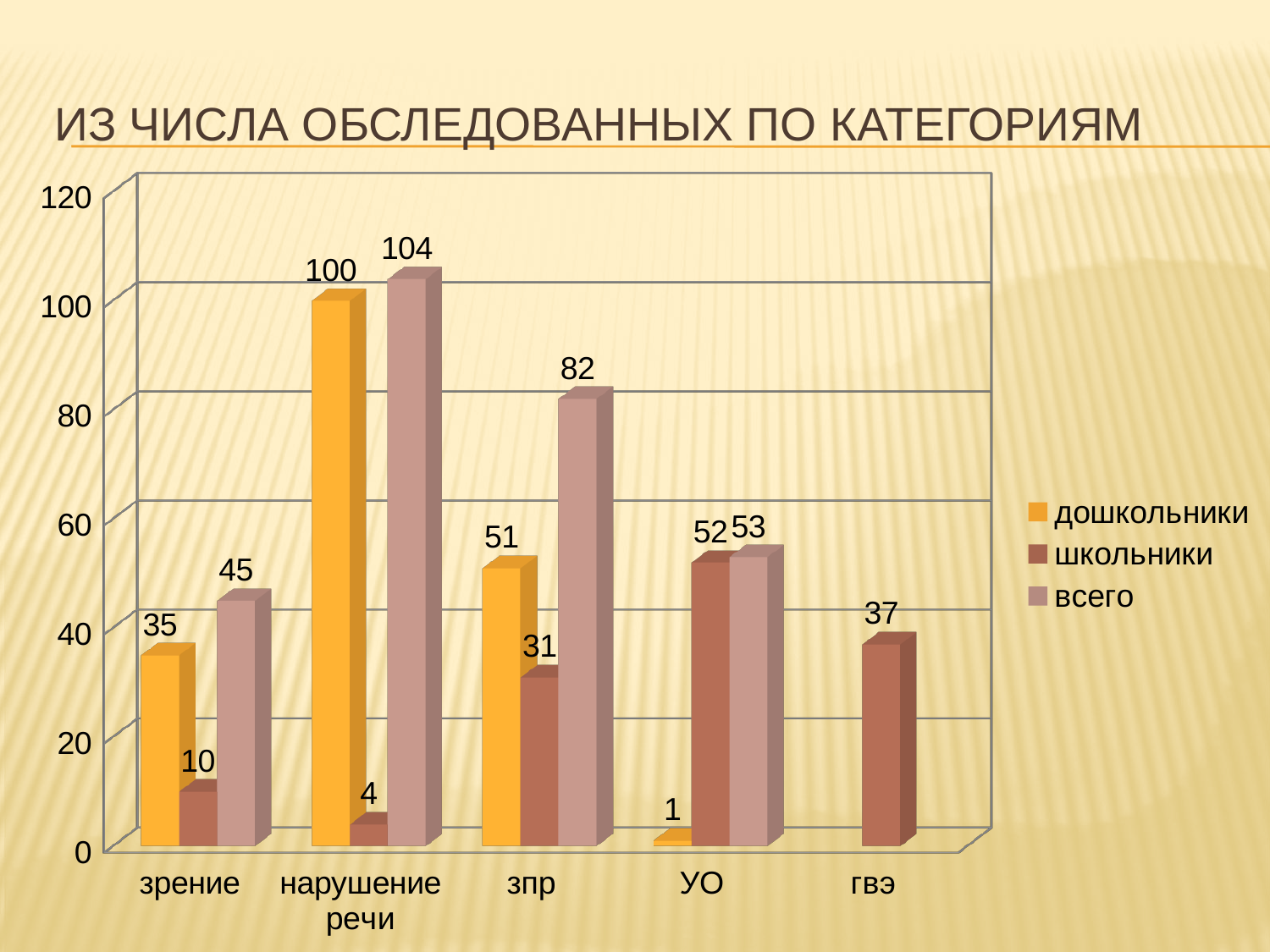

# Из числа обследованных по категориям

[unsupported chart]